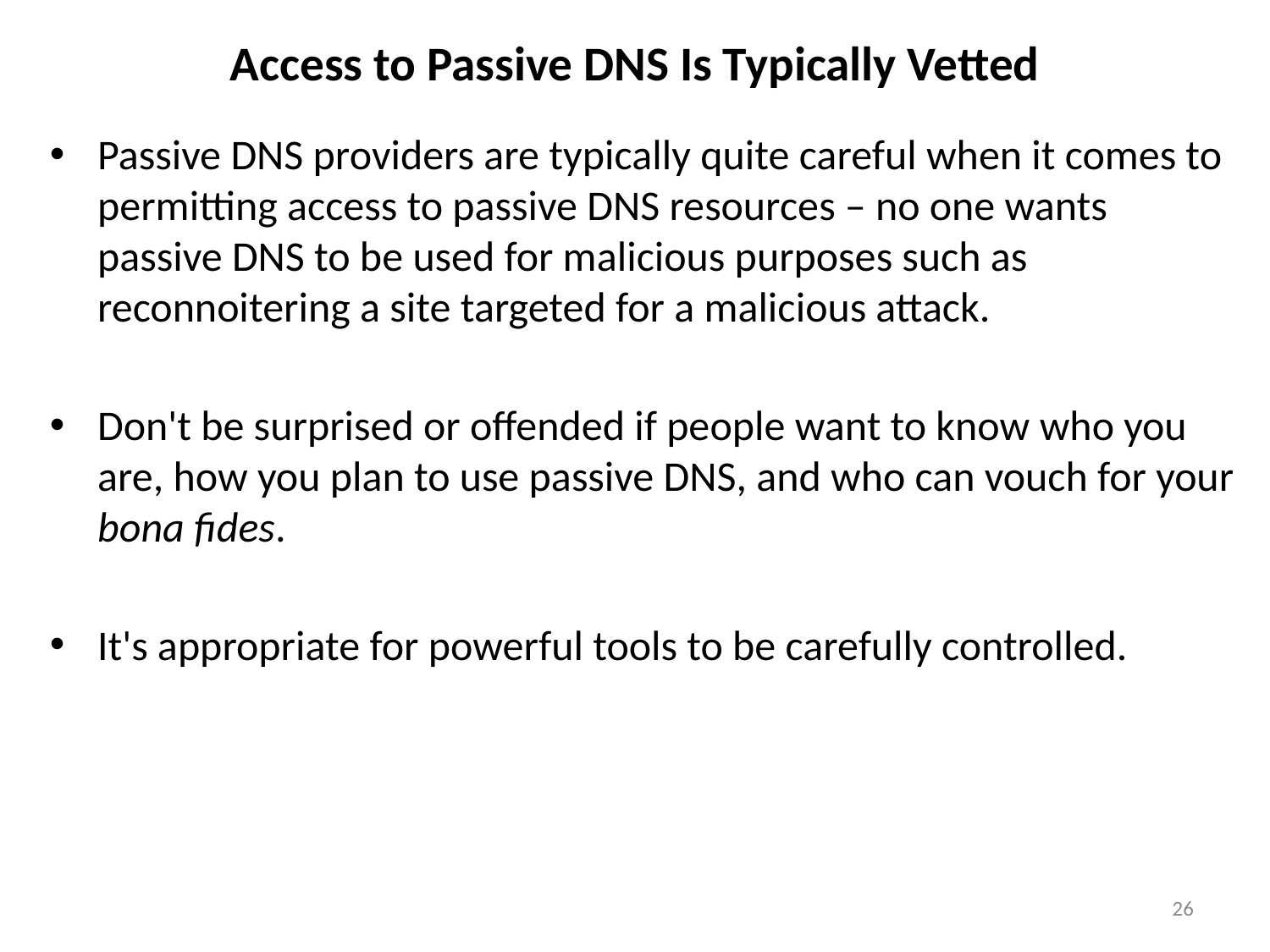

# Access to Passive DNS Is Typically Vetted
Passive DNS providers are typically quite careful when it comes to permitting access to passive DNS resources – no one wants passive DNS to be used for malicious purposes such as reconnoitering a site targeted for a malicious attack.

Don't be surprised or offended if people want to know who you are, how you plan to use passive DNS, and who can vouch for your bona fides.

It's appropriate for powerful tools to be carefully controlled.
26